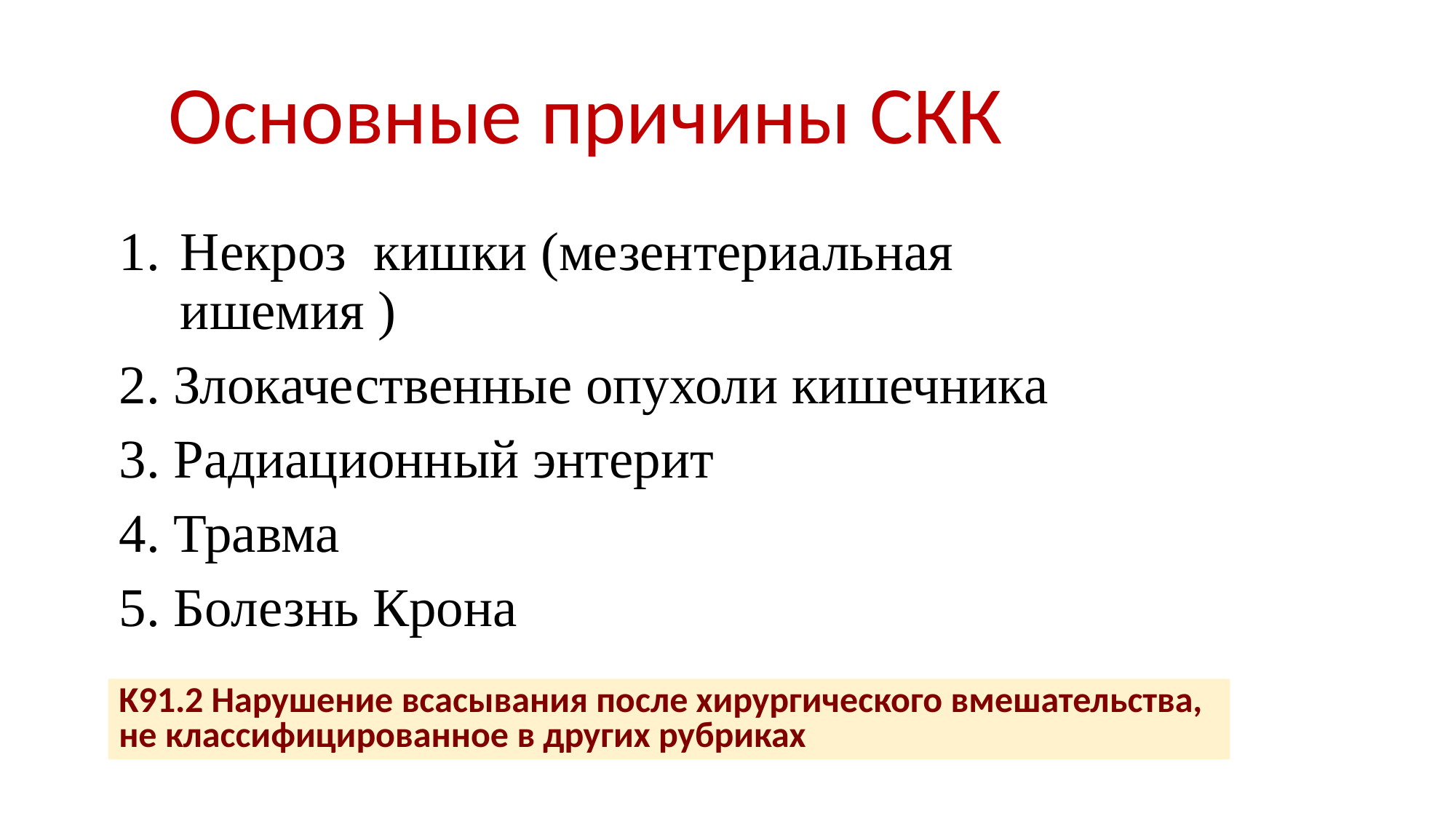

# Основные причины СКК
Некроз  кишки (мезентериальная ишемия )
Злокачественные опухоли кишечника
Радиационный энтерит
Травма
Болезнь Крона

K91.2 Нарушение всасывания после хирургического вмешательства, не классифицированное в других рубриках